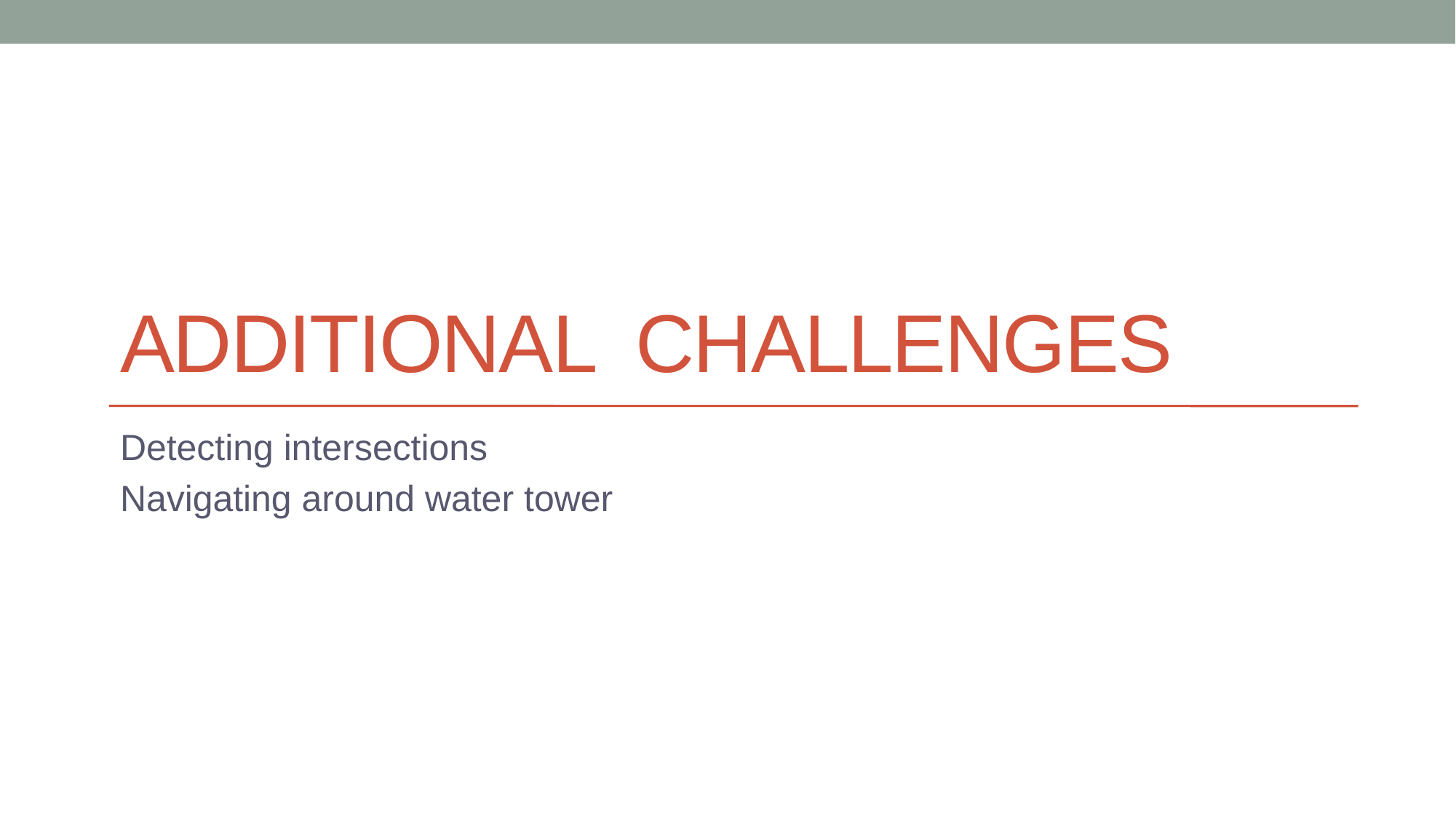

# Additional  challenges
Detecting intersections
Navigating around water tower